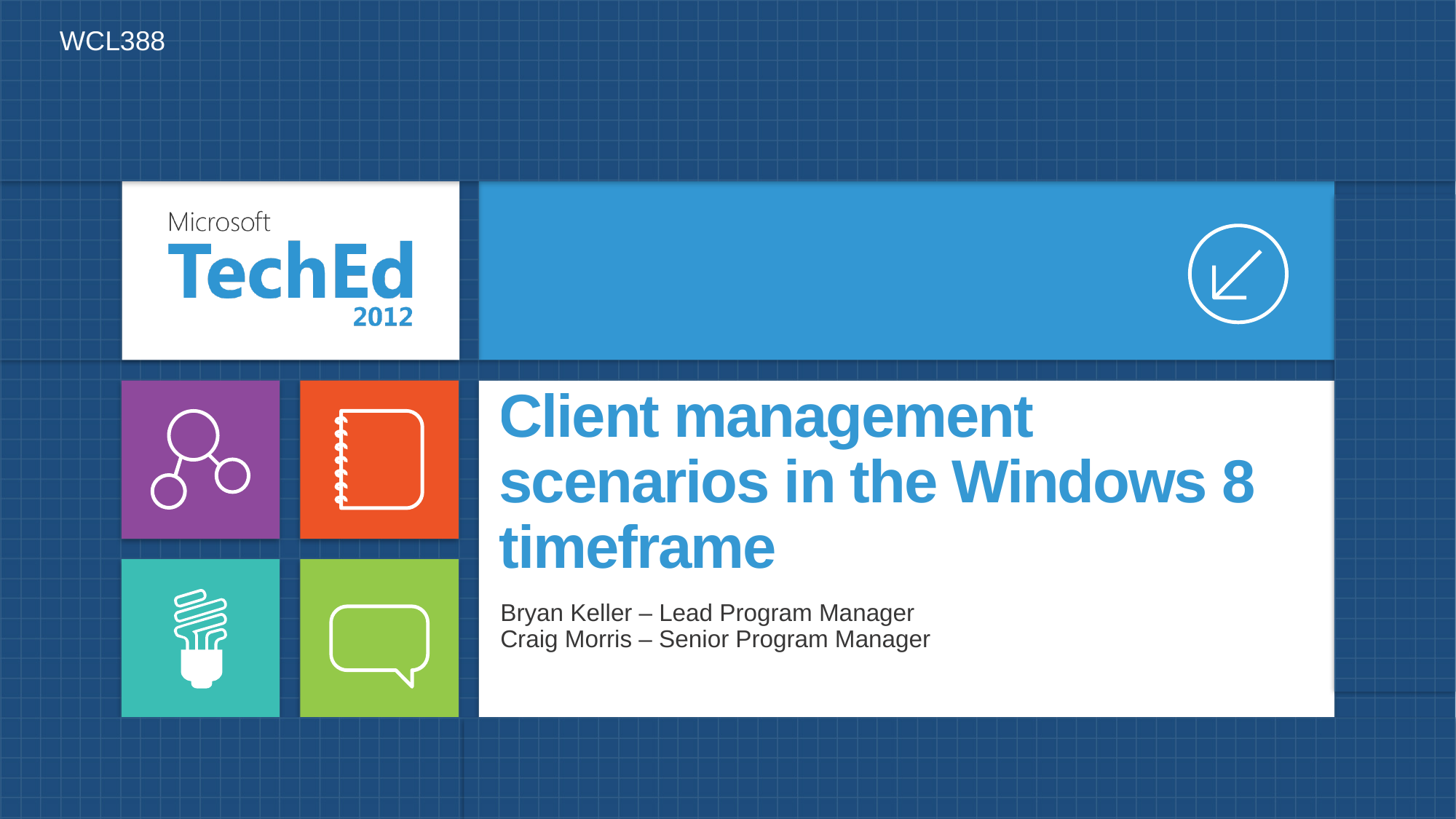

WCL388
# Client management scenarios in the Windows 8 timeframe
Bryan Keller – Lead Program Manager
Craig Morris – Senior Program Manager